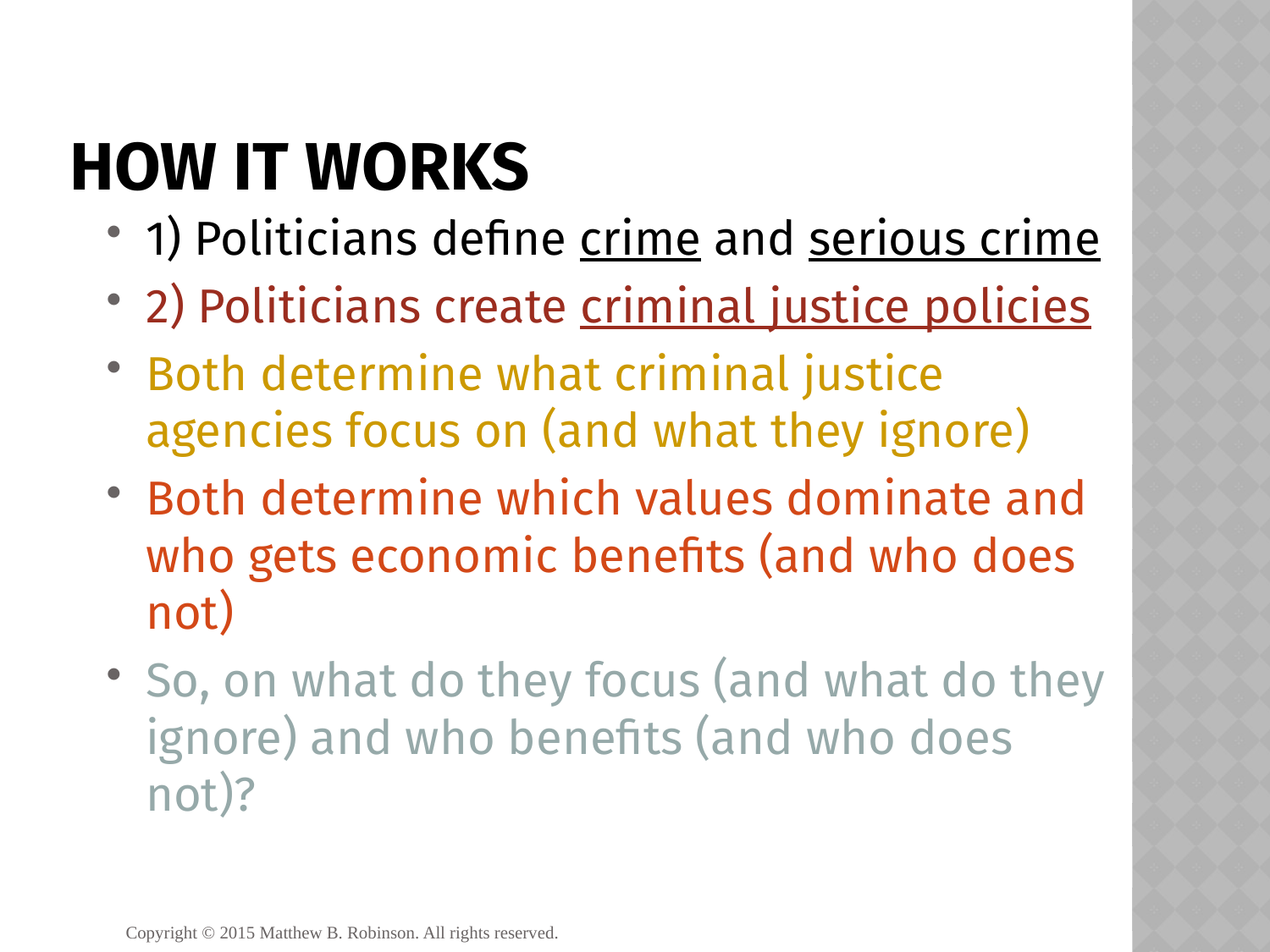

# How it works
1) Politicians define crime and serious crime
2) Politicians create criminal justice policies
Both determine what criminal justice agencies focus on (and what they ignore)
Both determine which values dominate and who gets economic benefits (and who does not)
So, on what do they focus (and what do they ignore) and who benefits (and who does not)?
Copyright © 2015 Matthew B. Robinson. All rights reserved.